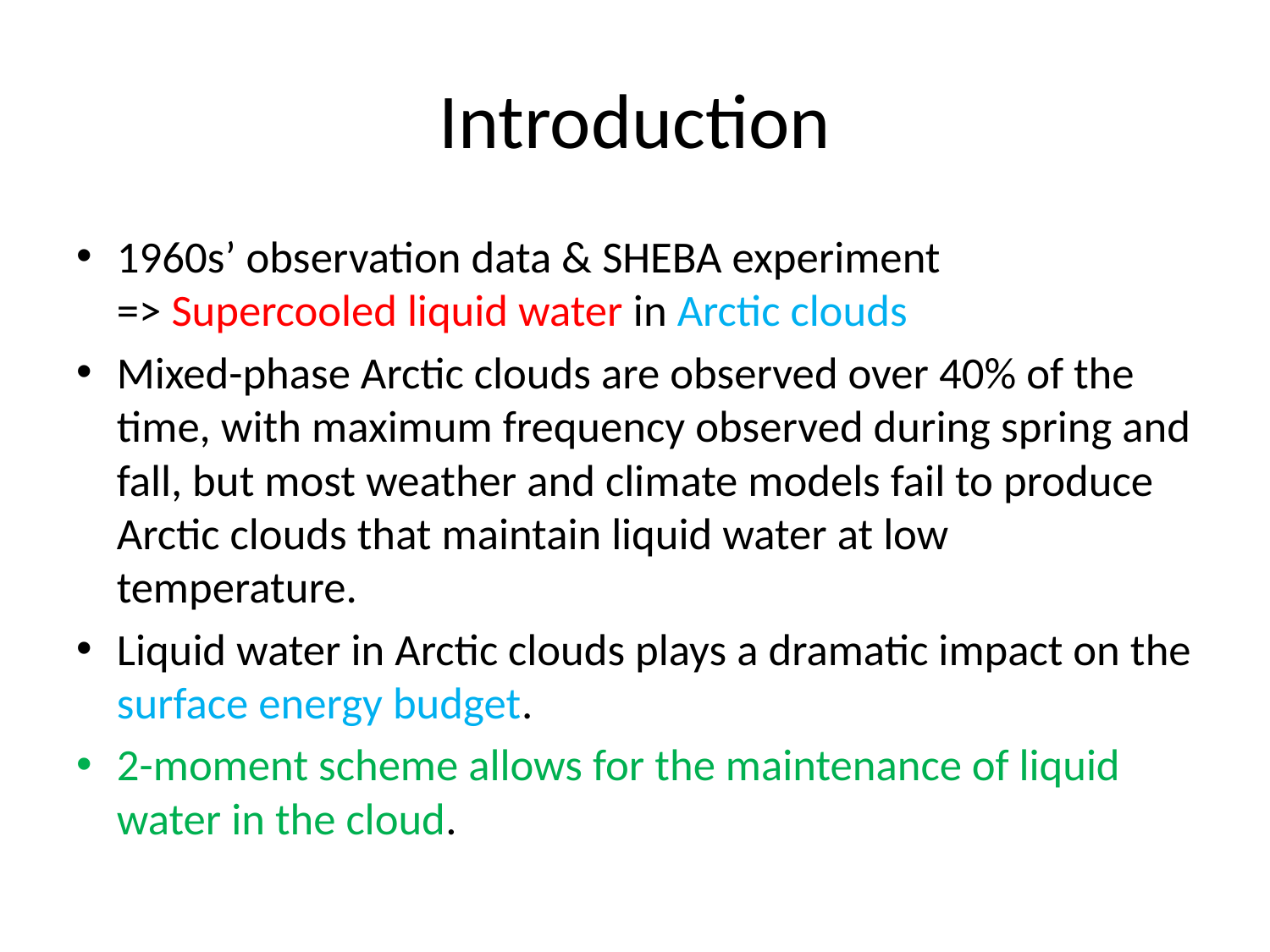

# Introduction
1960s’ observation data & SHEBA experiment
=> Supercooled liquid water in Arctic clouds
Mixed-phase Arctic clouds are observed over 40% of the time, with maximum frequency observed during spring and fall, but most weather and climate models fail to produce Arctic clouds that maintain liquid water at low temperature.
Liquid water in Arctic clouds plays a dramatic impact on the surface energy budget.
2-moment scheme allows for the maintenance of liquid water in the cloud.